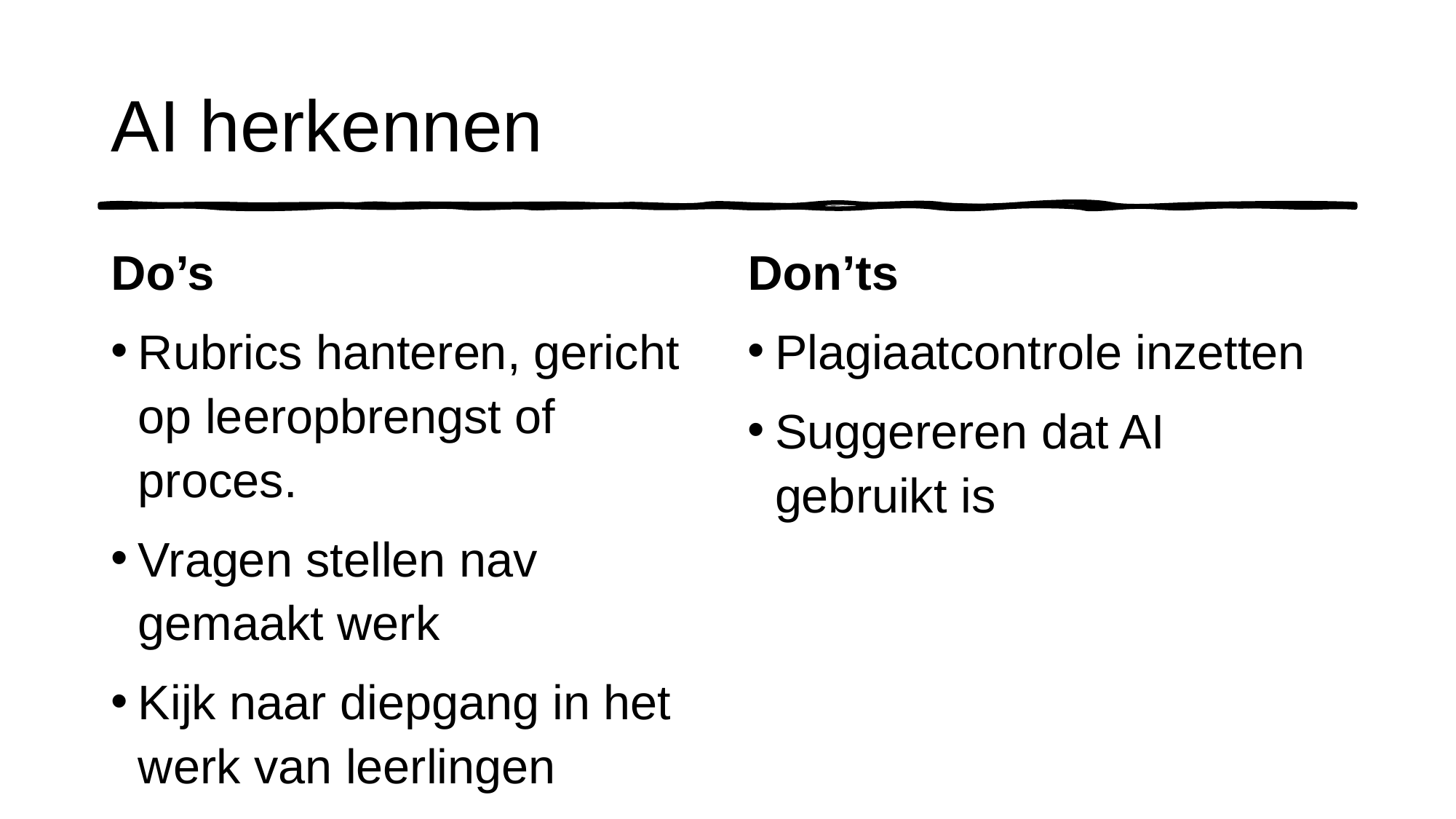

# AI herkennen
Do’s
Rubrics hanteren, gericht op leeropbrengst of proces.
Vragen stellen nav gemaakt werk
Kijk naar diepgang in het werk van leerlingen
Don’ts
Plagiaatcontrole inzetten
Suggereren dat AI gebruikt is